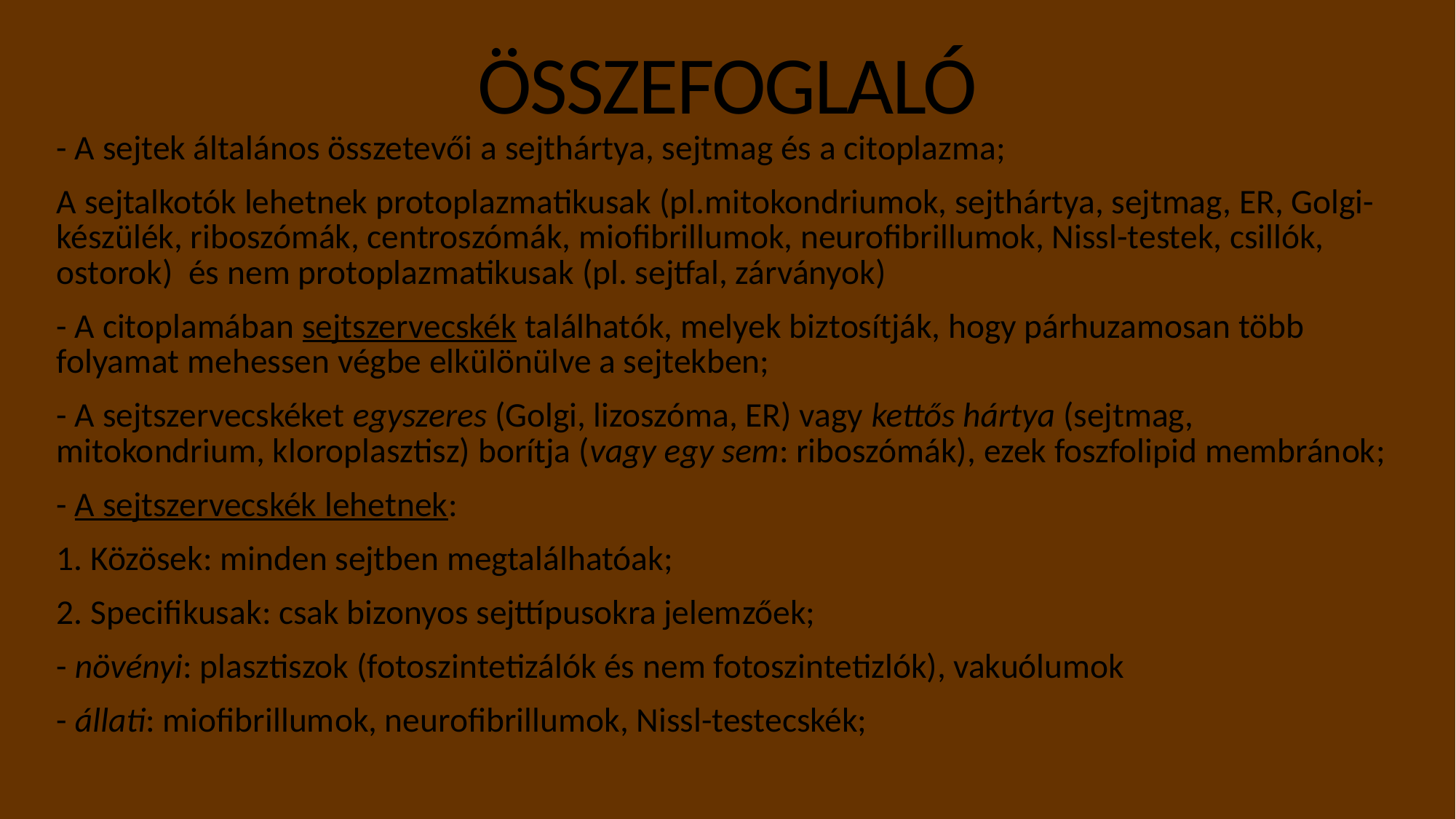

# ÖSSZEFOGLALÓ
- A sejtek általános összetevői a sejthártya, sejtmag és a citoplazma;
A sejtalkotók lehetnek protoplazmatikusak (pl.mitokondriumok, sejthártya, sejtmag, ER, Golgi-készülék, riboszómák, centroszómák, miofibrillumok, neurofibrillumok, Nissl-testek, csillók, ostorok)  és nem protoplazmatikusak (pl. sejtfal, zárványok)
- A citoplamában sejtszervecskék találhatók, melyek biztosítják, hogy párhuzamosan több folyamat mehessen végbe elkülönülve a sejtekben;
- A sejtszervecskéket egyszeres (Golgi, lizoszóma, ER) vagy kettős hártya (sejtmag, mitokondrium, kloroplasztisz) borítja (vagy egy sem: riboszómák), ezek foszfolipid membránok;
- A sejtszervecskék lehetnek:
1. Közösek: minden sejtben megtalálhatóak;
2. Specifikusak: csak bizonyos sejttípusokra jelemzőek;
- növényi: plasztiszok (fotoszintetizálók és nem fotoszintetizlók), vakuólumok
- állati: miofibrillumok, neurofibrillumok, Nissl-testecskék;